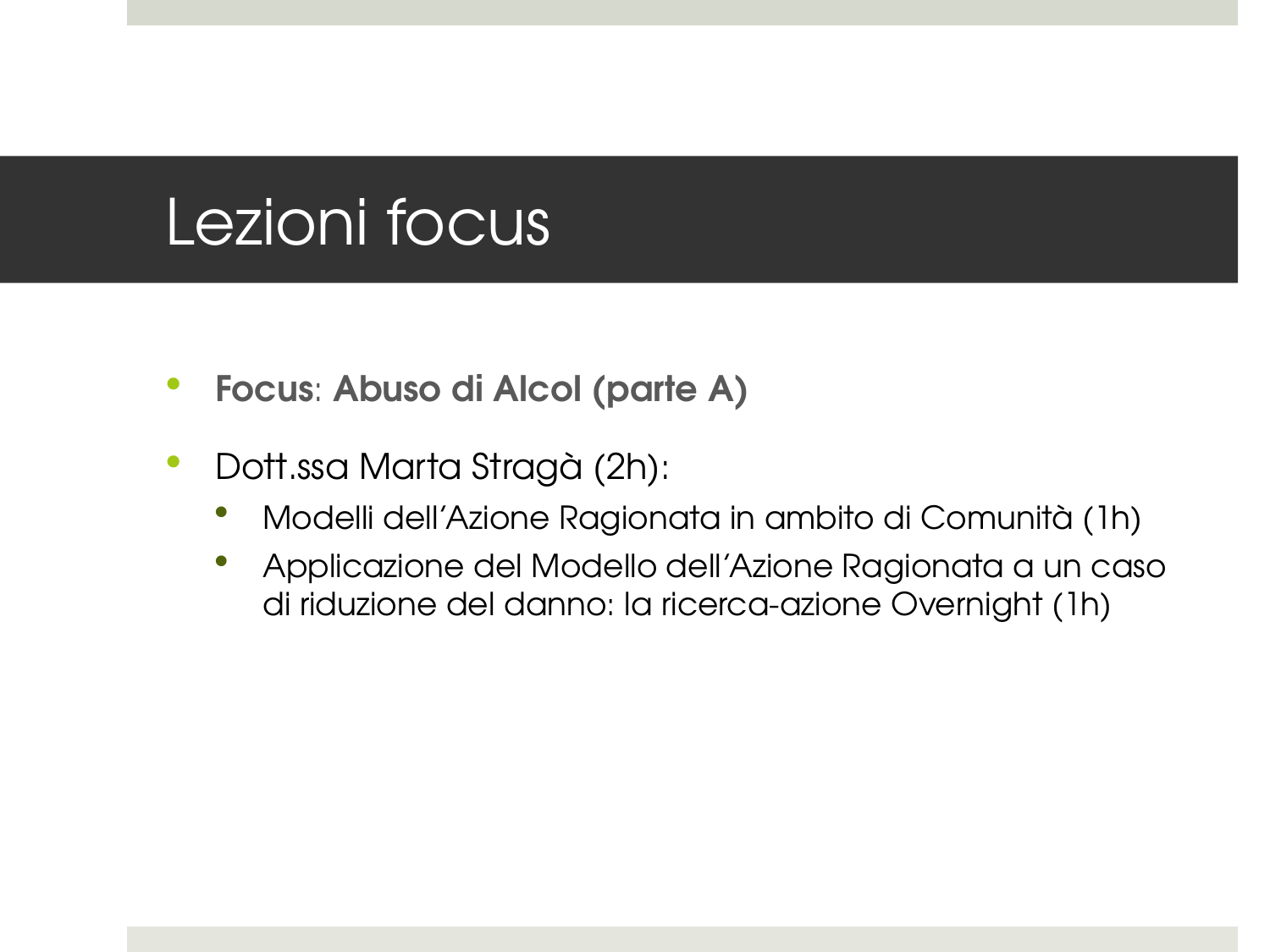

# Lezioni focus
Focus: Abuso di Alcol (parte A)
Dott.ssa Marta Stragà (2h):
Modelli dell’Azione Ragionata in ambito di Comunità (1h)
Applicazione del Modello dell’Azione Ragionata a un caso di riduzione del danno: la ricerca-azione Overnight (1h)